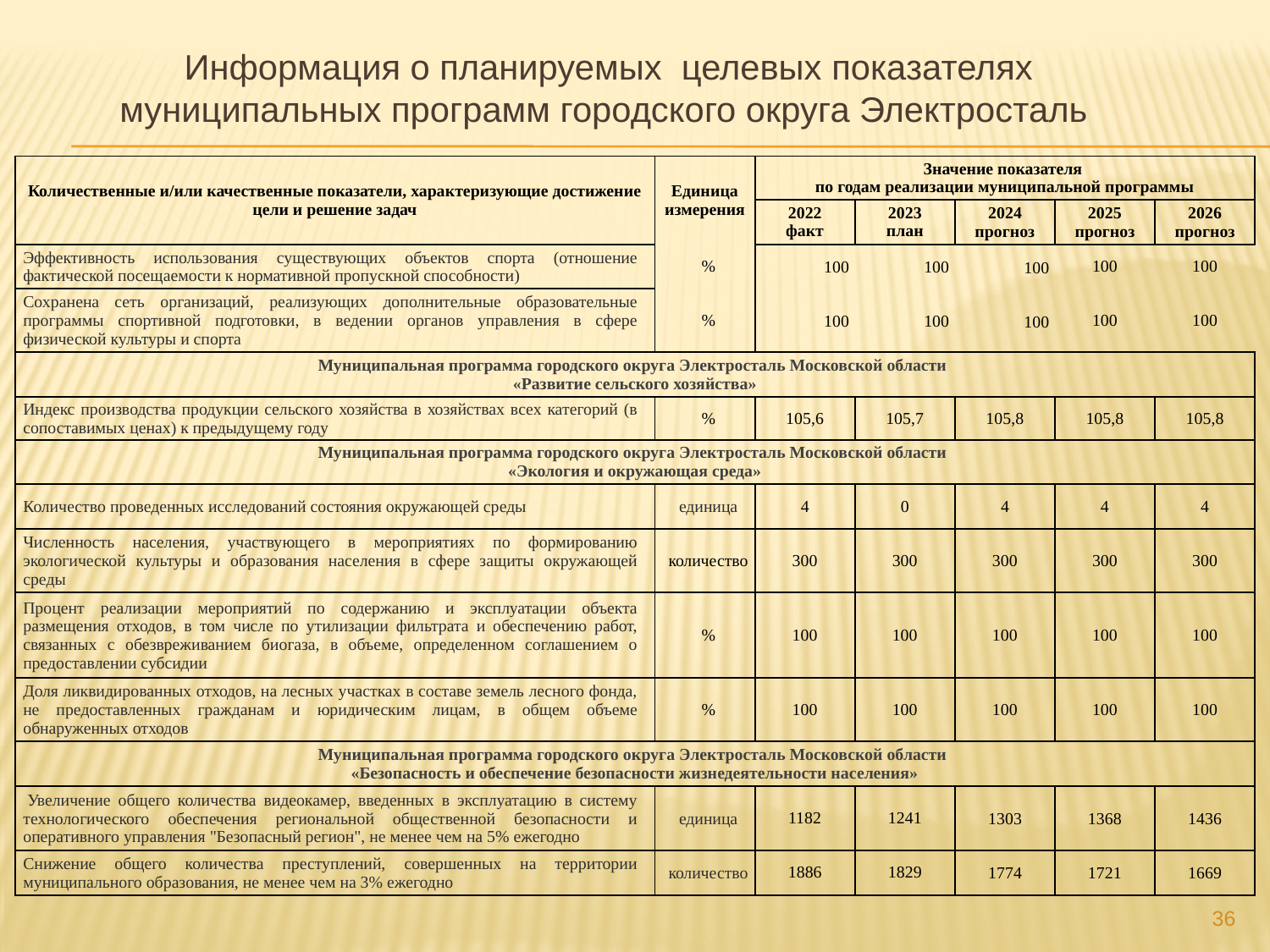

# Информация о планируемых  целевых показателях муниципальных программ городского округа Электросталь
| Количественные и/или качественные показатели, характеризующие достижение цели и решение задач | Единица измерения | Значение показателя по годам реализации муниципальной программы |  |  |  |  |
| --- | --- | --- | --- | --- | --- | --- |
|  |  | 2022 факт | 2023 план | 2024 прогноз | 2025 прогноз | 2026 прогноз |
| Эффективность использования существующих объектов спорта (отношение фактической посещаемости к нормативной пропускной способности) | % | 100 | 100 | 100 | 100 | 100 |
| Сохранена сеть организаций, реализующих дополнительные образовательные программы спортивной подготовки, в ведении органов управления в сфере физической культуры и спорта | % | 100 | 100 | 100 | 100 | 100 |
| Муниципальная программа городского округа Электросталь Московской области «Развитие сельского хозяйства» |  |  |  |  |  |  |
| Индекс производства продукции сельского хозяйства в хозяйствах всех категорий (в сопоставимых ценах) к предыдущему году | % | 105,6 | 105,7 | 105,8 | 105,8 | 105,8 |
| Муниципальная программа городского округа Электросталь Московской области «Экология и окружающая среда» |  |  |  |  |  |  |
| Количество проведенных исследований состояния окружающей среды | единица | 4 | 0 | 4 | 4 | 4 |
| Численность населения, участвующего в мероприятиях по формированию экологической культуры и образования населения в сфере защиты окружающей среды | количество | 300 | 300 | 300 | 300 | 300 |
| Процент реализации мероприятий по содержанию и эксплуатации объекта размещения отходов, в том числе по утилизации фильтрата и обеспечению работ, связанных с обезвреживанием биогаза, в объеме, определенном соглашением о предоставлении субсидии | % | 100 | 100 | 100 | 100 | 100 |
| Доля ликвидированных отходов, на лесных участках в составе земель лесного фонда, не предоставленных гражданам и юридическим лицам, в общем объеме обнаруженных отходов | % | 100 | 100 | 100 | 100 | 100 |
| Муниципальная программа городского округа Электросталь Московской области «Безопасность и обеспечение безопасности жизнедеятельности населения» |  |  |  |  |  |  |
| Увеличение общего количества видеокамер, введенных в эксплуатацию в систему технологического обеспечения региональной общественной безопасности и оперативного управления "Безопасный регион", не менее чем на 5% ежегодно | единица | 1182 | 1241 | 1303 | 1368 | 1436 |
| Снижение общего количества преступлений, совершенных на территории муниципального образования, не менее чем на 3% ежегодно | количество | 1886 | 1829 | 1774 | 1721 | 1669 |
36